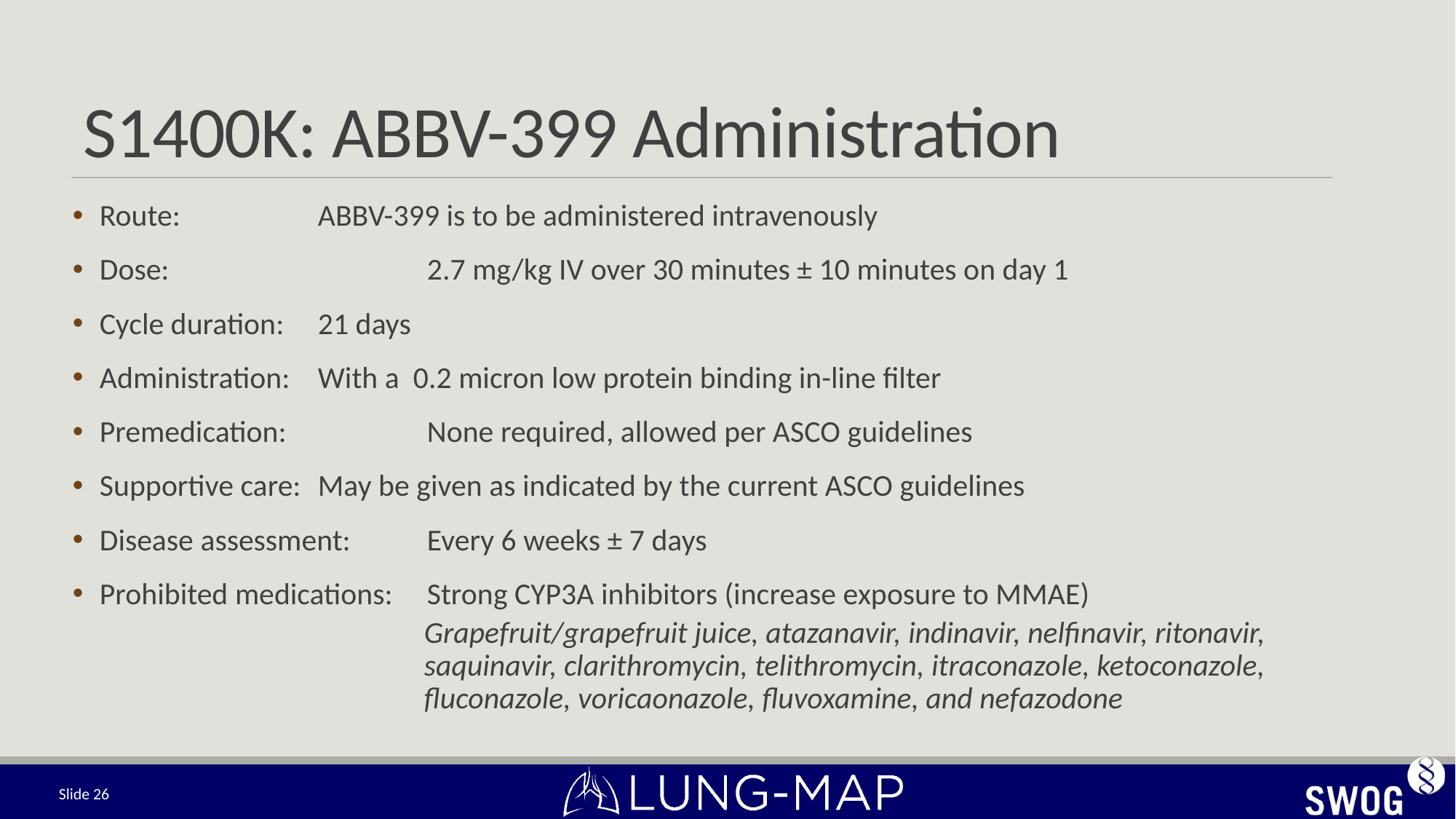

# S1400K: ABBV-399 Administration
Route: 		ABBV-399 is to be administered intravenously
Dose: 			2.7 mg/kg IV over 30 minutes ± 10 minutes on day 1
Cycle duration: 	21 days
Administration: 	With a  0.2 micron low protein binding in-line filter
Premedication:		None required, allowed per ASCO guidelines
Supportive care: 	May be given as indicated by the current ASCO guidelines
Disease assessment:	Every 6 weeks ± 7 days
Prohibited medications:	Strong CYP3A inhibitors (increase exposure to MMAE)
			Grapefruit/grapefruit juice, atazanavir, indinavir, nelfinavir, ritonavir, 				saquinavir, clarithromycin, telithromycin, itraconazole, ketoconazole, 				fluconazole, voricaonazole, fluvoxamine, and nefazodone

Slide 26